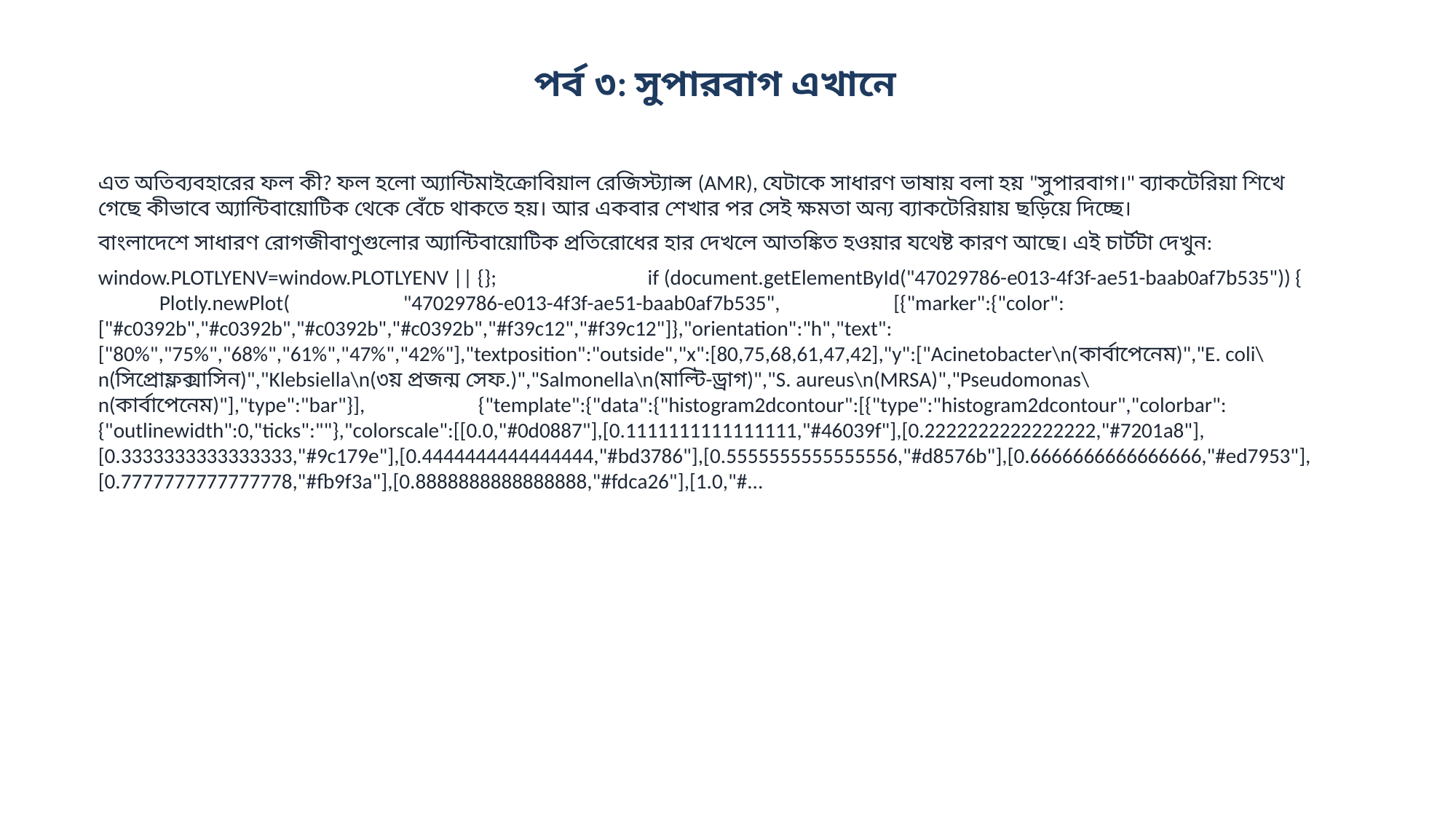

পর্ব ৩: সুপারবাগ এখানে
এত অতিব্যবহারের ফল কী? ফল হলো অ্যান্টিমাইক্রোবিয়াল রেজিস্ট্যান্স (AMR), যেটাকে সাধারণ ভাষায় বলা হয় "সুপারবাগ।" ব্যাকটেরিয়া শিখে গেছে কীভাবে অ্যান্টিবায়োটিক থেকে বেঁচে থাকতে হয়। আর একবার শেখার পর সেই ক্ষমতা অন্য ব্যাকটেরিয়ায় ছড়িয়ে দিচ্ছে।
বাংলাদেশে সাধারণ রোগজীবাণুগুলোর অ্যান্টিবায়োটিক প্রতিরোধের হার দেখলে আতঙ্কিত হওয়ার যথেষ্ট কারণ আছে। এই চার্টটা দেখুন:
window.PLOTLYENV=window.PLOTLYENV || {};                                if (document.getElementById("47029786-e013-4f3f-ae51-baab0af7b535")) {                    Plotly.newPlot(                        "47029786-e013-4f3f-ae51-baab0af7b535",                        [{"marker":{"color":["#c0392b","#c0392b","#c0392b","#c0392b","#f39c12","#f39c12"]},"orientation":"h","text":["80%","75%","68%","61%","47%","42%"],"textposition":"outside","x":[80,75,68,61,47,42],"y":["Acinetobacter\n(কার্বাপেনেম)","E. coli\n(সিপ্রোফ্লক্সাসিন)","Klebsiella\n(৩য় প্রজন্ম সেফ.)","Salmonella\n(মাল্টি-ড্রাগ)","S. aureus\n(MRSA)","Pseudomonas\n(কার্বাপেনেম)"],"type":"bar"}],                        {"template":{"data":{"histogram2dcontour":[{"type":"histogram2dcontour","colorbar":{"outlinewidth":0,"ticks":""},"colorscale":[[0.0,"#0d0887"],[0.1111111111111111,"#46039f"],[0.2222222222222222,"#7201a8"],[0.3333333333333333,"#9c179e"],[0.4444444444444444,"#bd3786"],[0.5555555555555556,"#d8576b"],[0.6666666666666666,"#ed7953"],[0.7777777777777778,"#fb9f3a"],[0.8888888888888888,"#fdca26"],[1.0,"#...